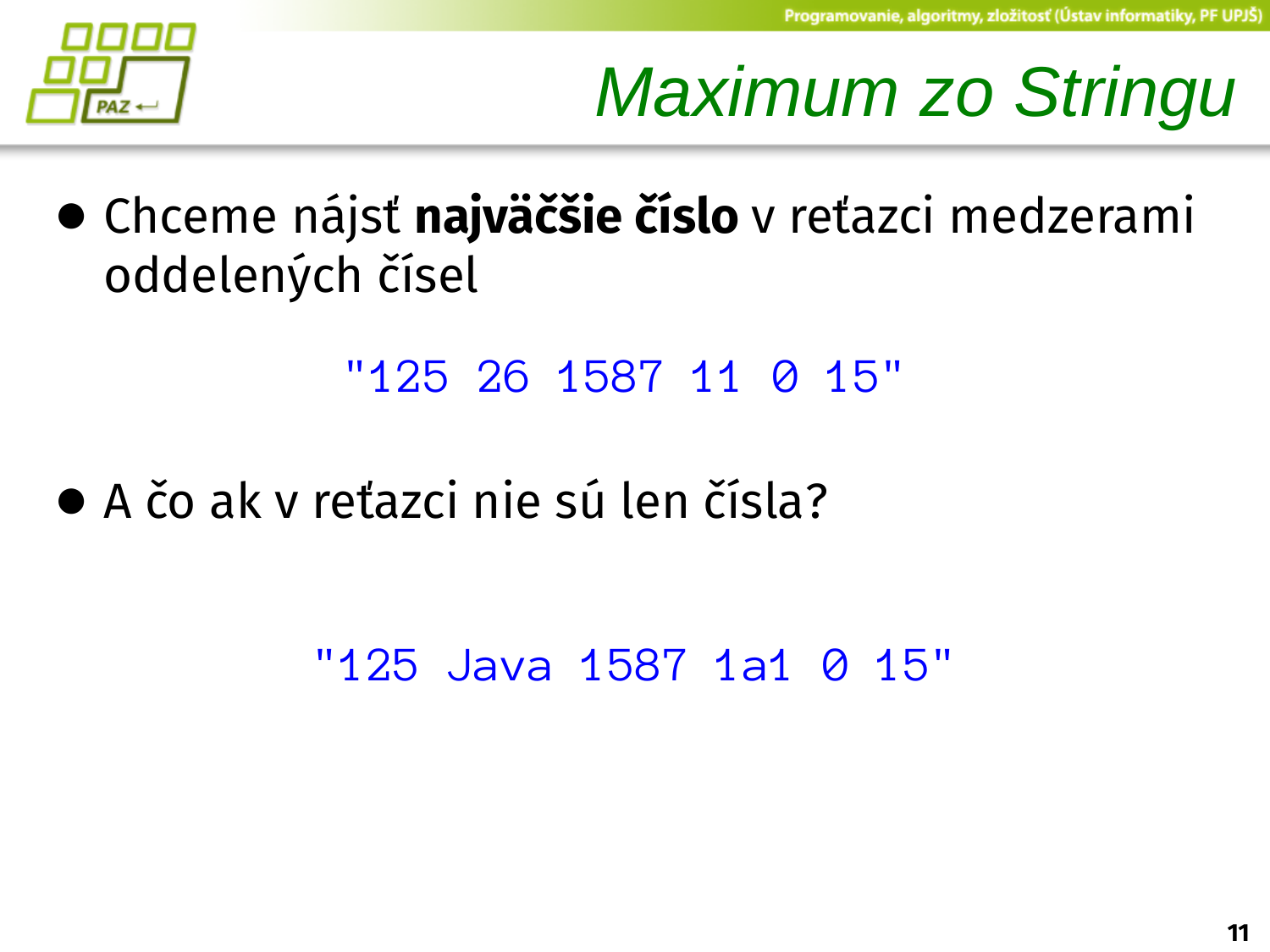

# Maximum zo Stringu
Chceme nájsť najväčšie číslo v reťazci medzerami oddelených čísel

A čo ak v reťazci nie sú len čísla?

"125 26 1587 11 0 15"
"125 Java 1587 1a1 0 15"